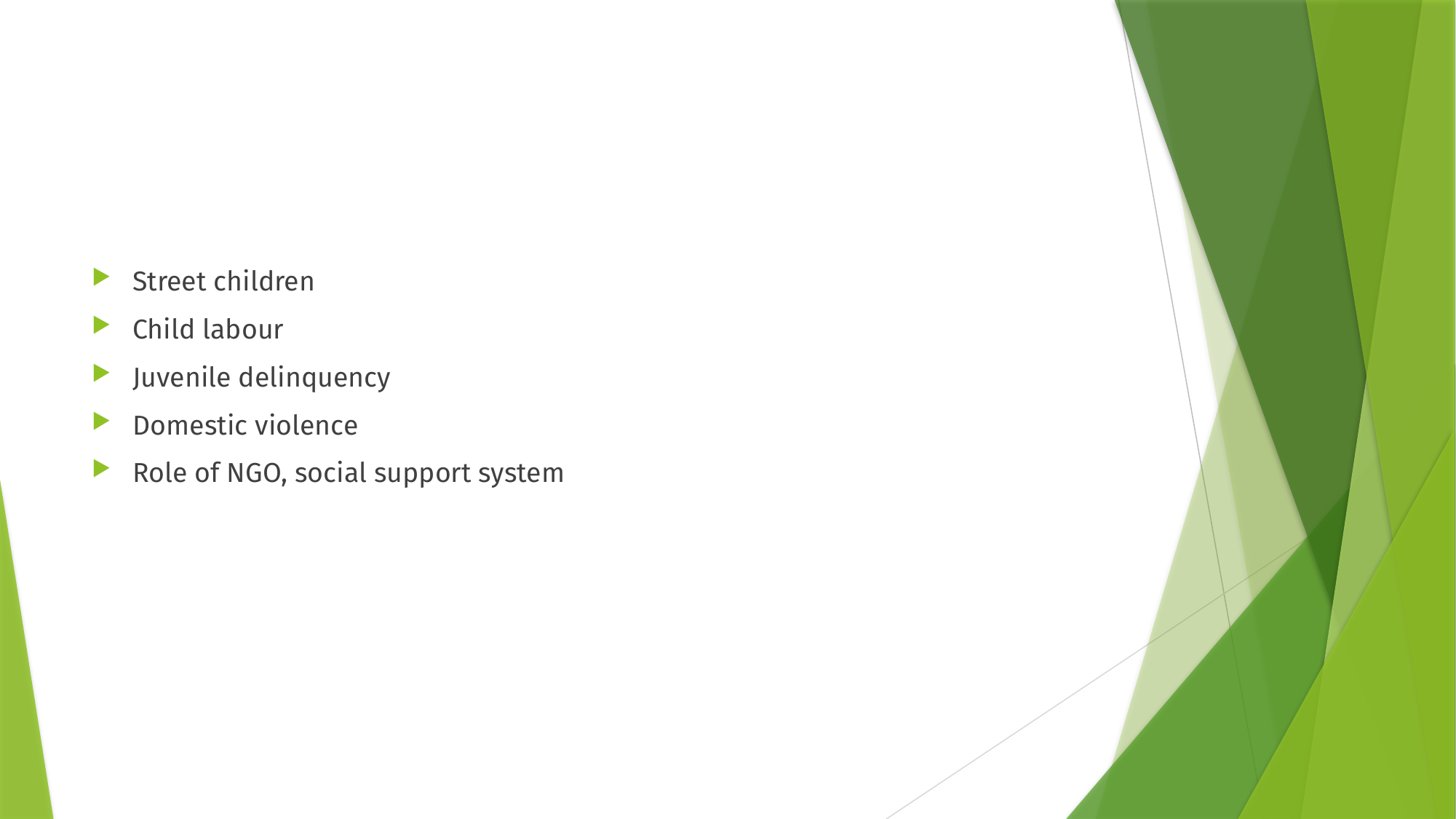

#
Street children
Child labour
Juvenile delinquency
Domestic violence
Role of NGO, social support system